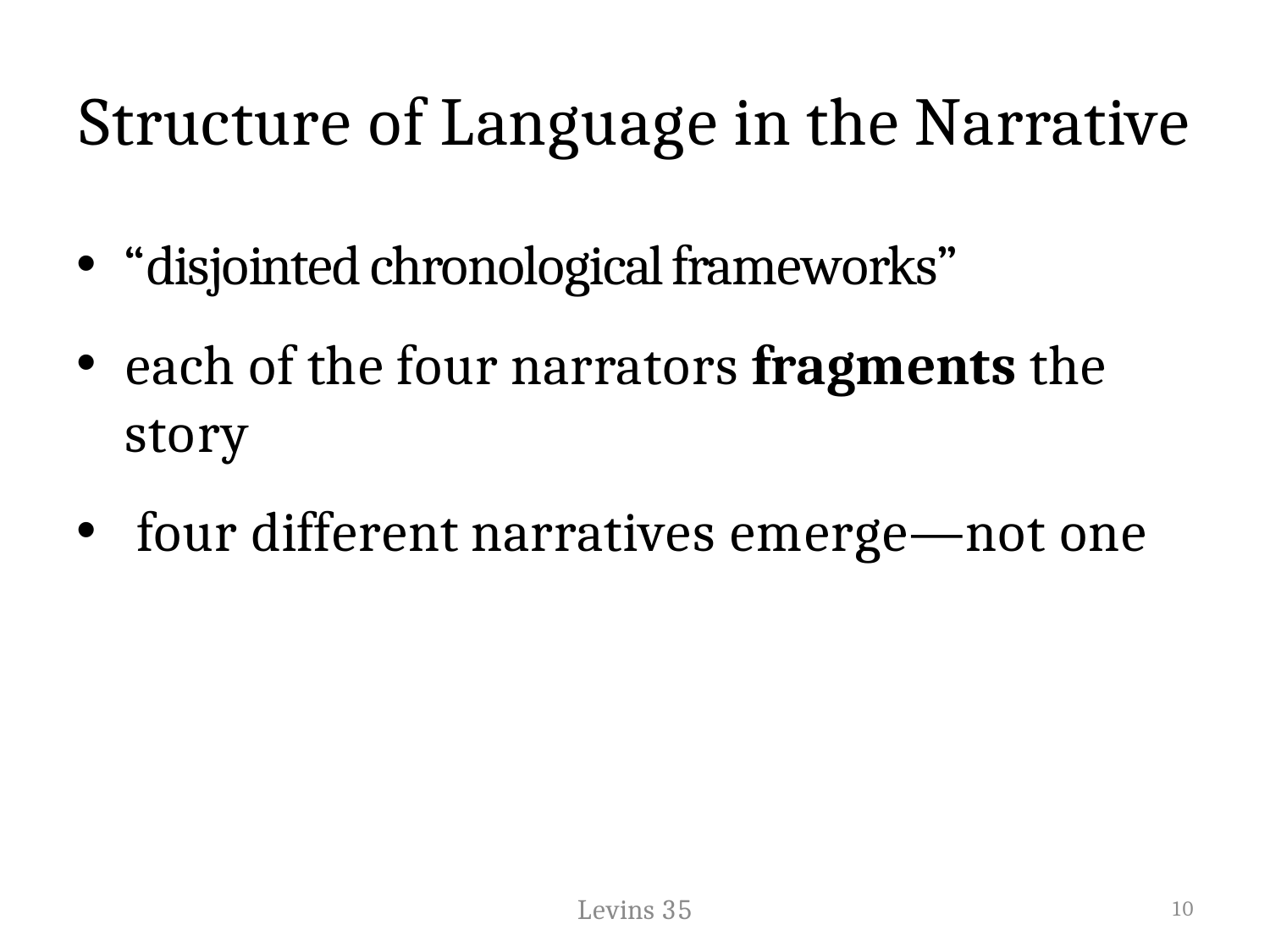

# Structure of Language in the Narrative
“disjointed chronological frameworks”
each of the four narrators fragments the story
 four different narratives emerge—not one

Levins 35
10